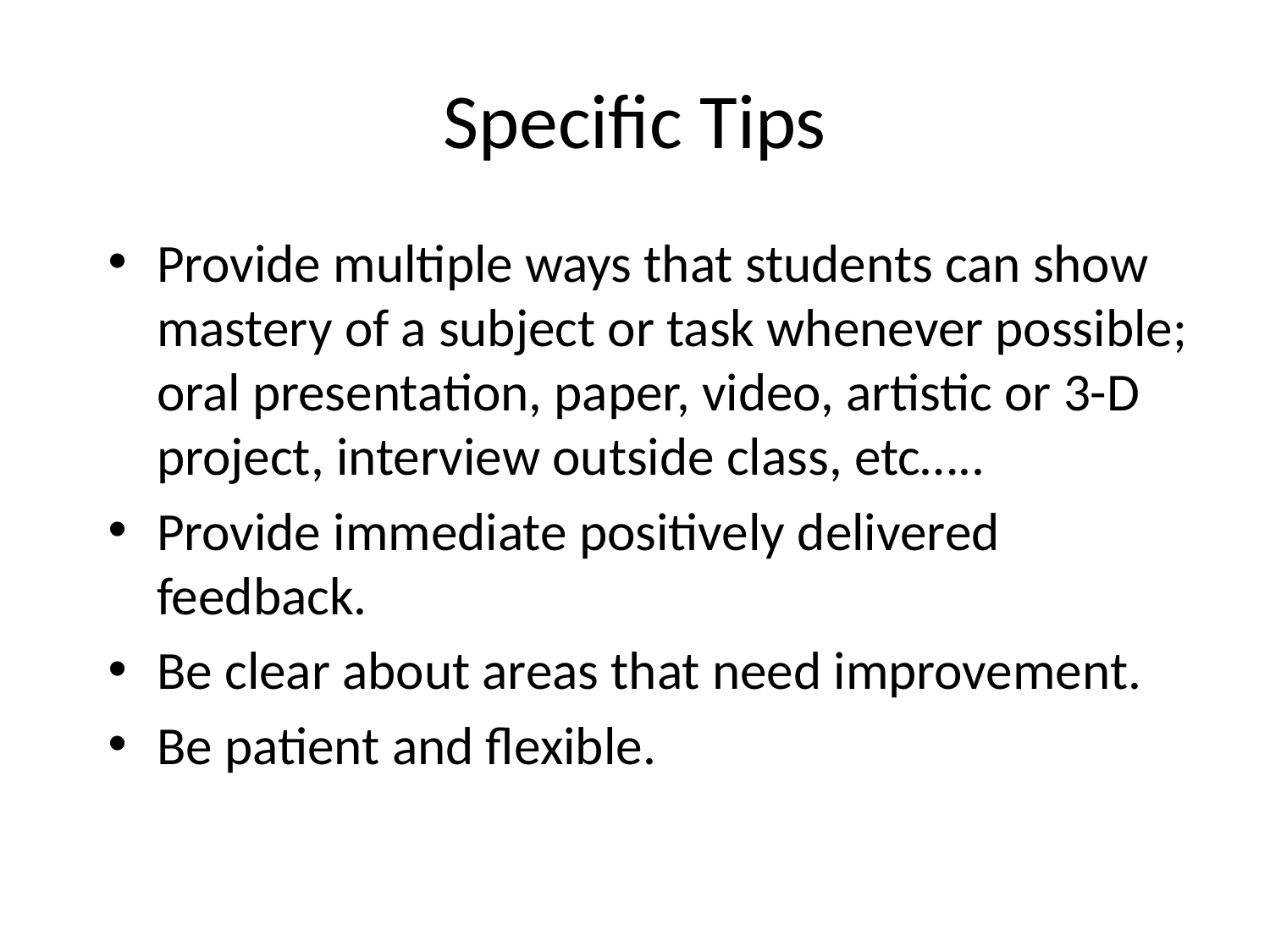

# Specific Tips
Provide multiple ways that students can show mastery of a subject or task whenever possible; oral presentation, paper, video, artistic or 3-D project, interview outside class, etc…..
Provide immediate positively delivered feedback.
Be clear about areas that need improvement.
Be patient and flexible.